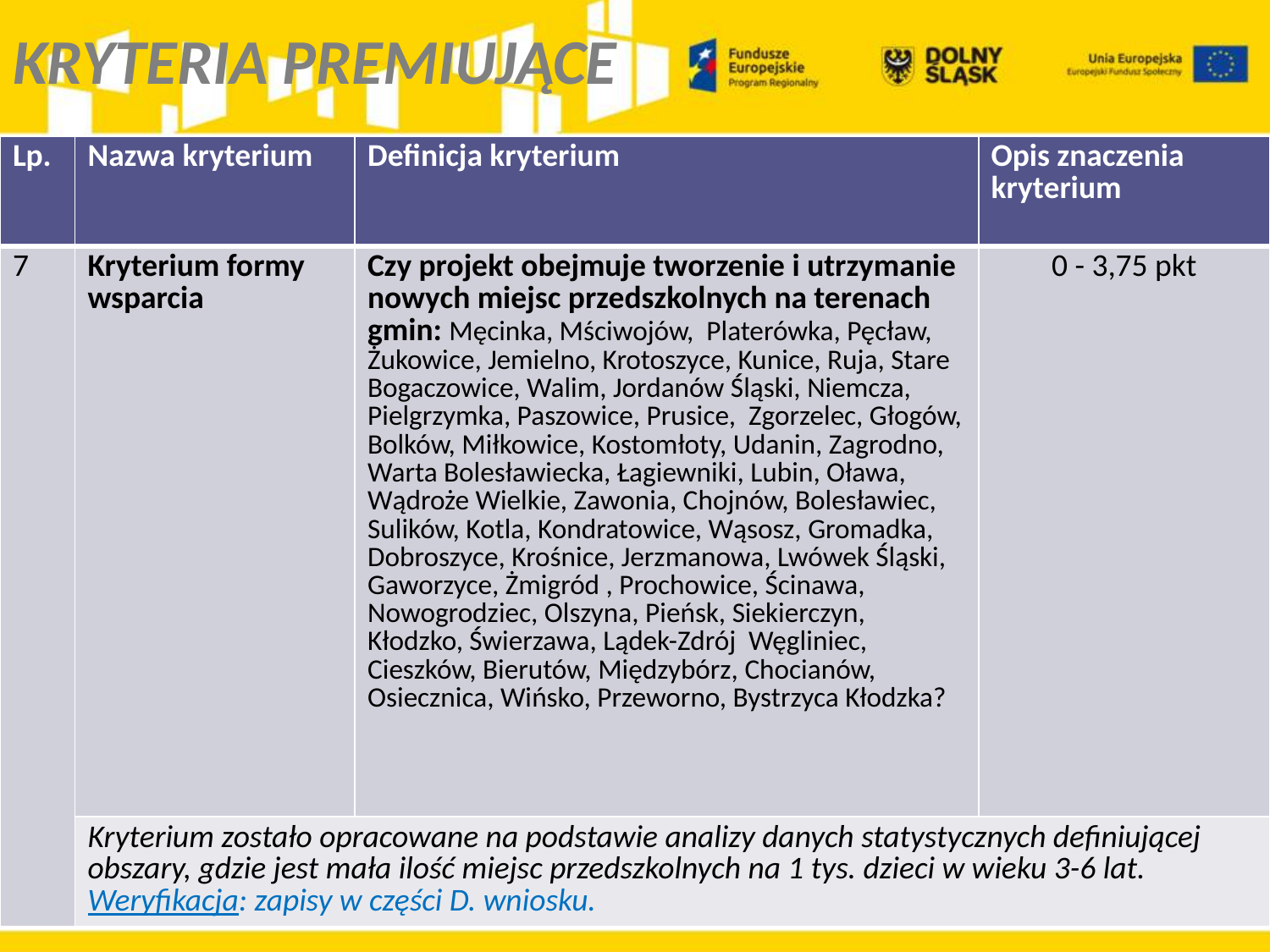

KRYTERIA PREMIUJĄCE

| Lp. | Nazwa kryterium | Definicja kryterium | Opis znaczenia kryterium |
| --- | --- | --- | --- |
| 7 | Kryterium formy wsparcia | Czy projekt obejmuje tworzenie i utrzymanie nowych miejsc przedszkolnych na terenach gmin: Męcinka, Mściwojów, Platerówka, Pęcław, Żukowice, Jemielno, Krotoszyce, Kunice, Ruja, Stare Bogaczowice, Walim, Jordanów Śląski, Niemcza, Pielgrzymka, Paszowice, Prusice, Zgorzelec, Głogów, Bolków, Miłkowice, Kostomłoty, Udanin, Zagrodno, Warta Bolesławiecka, Łagiewniki, Lubin, Oława, Wądroże Wielkie, Zawonia, Chojnów, Bolesławiec, Sulików, Kotla, Kondratowice, Wąsosz, Gromadka, Dobroszyce, Krośnice, Jerzmanowa, Lwówek Śląski, Gaworzyce, Żmigród , Prochowice, Ścinawa, Nowogrodziec, Olszyna, Pieńsk, Siekierczyn, Kłodzko, Świerzawa, Lądek-Zdrój Węgliniec, Cieszków, Bierutów, Międzybórz, Chocianów, Osiecznica, Wińsko, Przeworno, Bystrzyca Kłodzka? | 0 - 3,75 pkt |
|  | Kryterium zostało opracowane na podstawie analizy danych statystycznych definiującej obszary, gdzie jest mała ilość miejsc przedszkolnych na 1 tys. dzieci w wieku 3-6 lat. Weryfikacja: zapisy w części D. wniosku. |  |  |